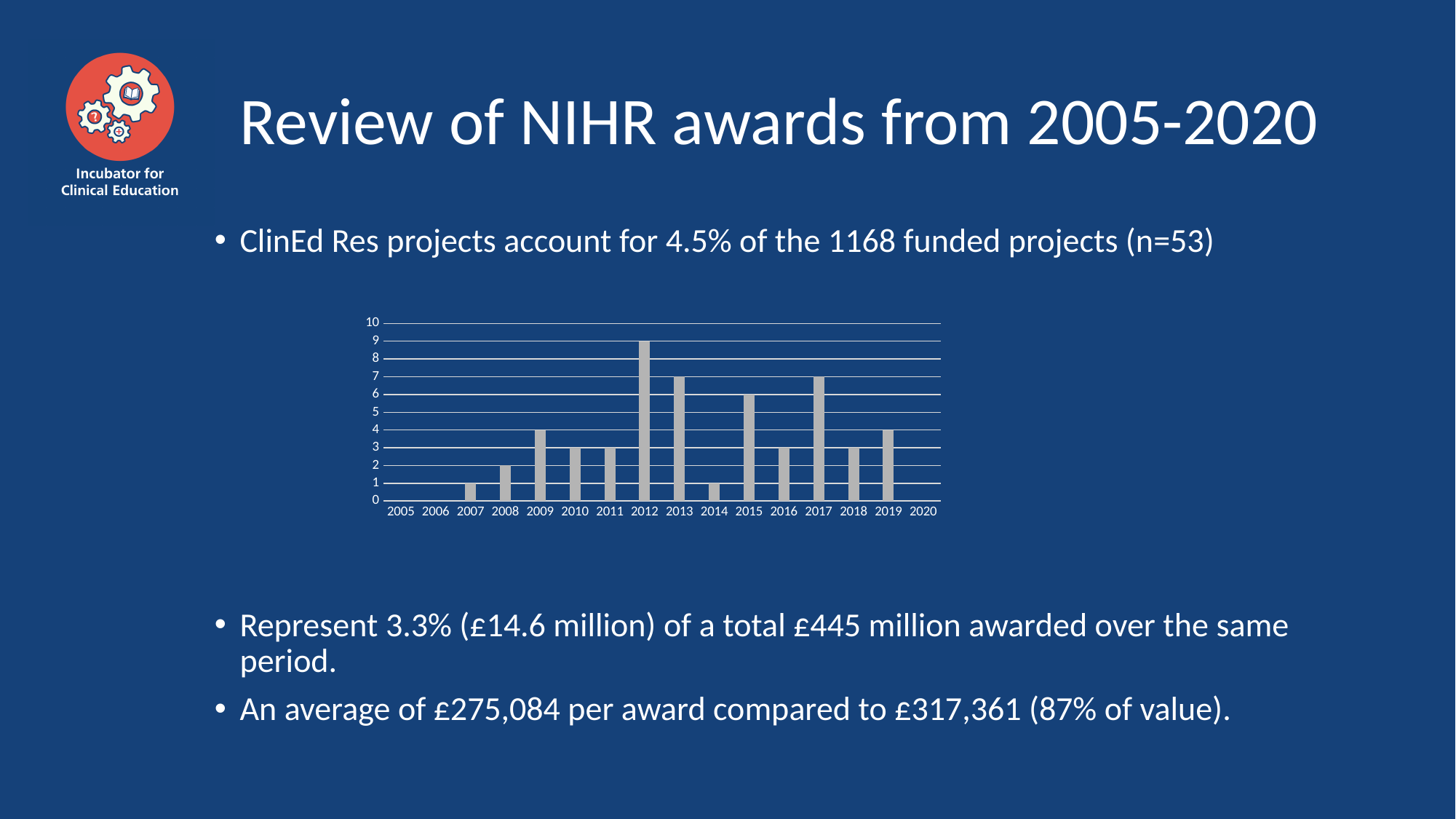

# Review of NIHR awards from 2005-2020
ClinEd Res projects account for 4.5% of the 1168 funded projects (n=53)

Represent 3.3% (£14.6 million) of a total £445 million awarded over the same period.
An average of £275,084 per award compared to £317,361 (87% of value).

### Chart

| Category | Possible ClinEdR awards |
|---|---|
| 2005 | None |
| 2006 | None |
| 2007 | 1.0 |
| 2008 | 2.0 |
| 2009 | 4.0 |
| 2010 | 3.0 |
| 2011 | 3.0 |
| 2012 | 9.0 |
| 2013 | 7.0 |
| 2014 | 1.0 |
| 2015 | 6.0 |
| 2016 | 3.0 |
| 2017 | 7.0 |
| 2018 | 3.0 |
| 2019 | 4.0 |
| 2020 | None |